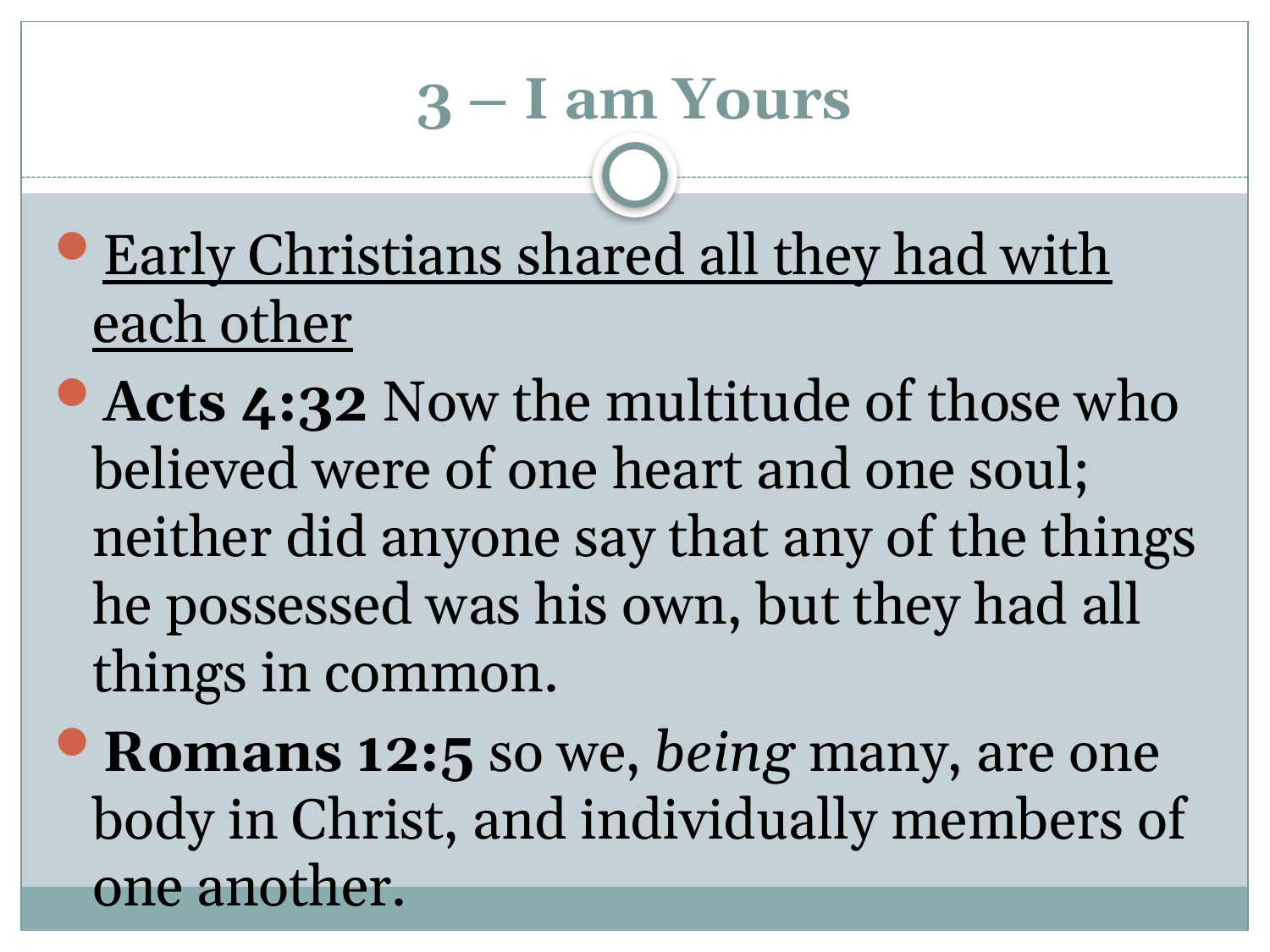

# 3 – I am Yours
Early Christians shared all they had with each other
Acts 4:32 Now the multitude of those who believed were of one heart and one soul; neither did anyone say that any of the things he possessed was his own, but they had all things in common.
Romans 12:5 so we, being many, are one body in Christ, and individually members of one another.